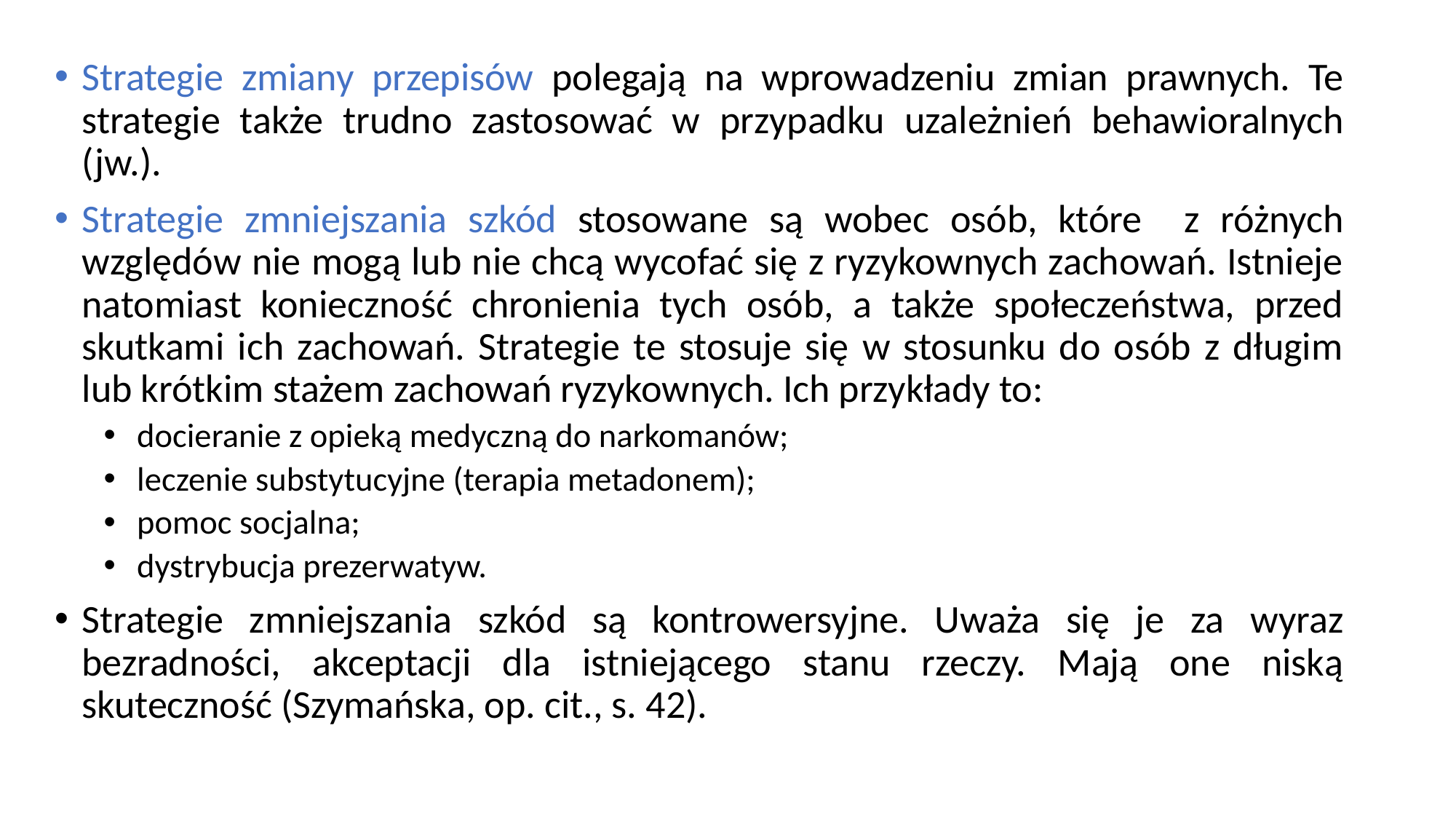

Strategie zmiany przepisów polegają na wprowadzeniu zmian prawnych. Te strategie także trudno zastosować w przypadku uzależnień behawioralnych (jw.).
Strategie zmniejszania szkód stosowane są wobec osób, które  z różnych względów nie mogą lub nie chcą wycofać się z ryzykownych zachowań. Istnieje natomiast konieczność chronienia tych osób, a także społeczeństwa, przed skutkami ich zachowań. Strategie te stosuje się w stosunku do osób z długim lub krótkim stażem zachowań ryzykownych. Ich przykłady to:
docieranie z opieką medyczną do narkomanów;
leczenie substytucyjne (terapia metadonem);
pomoc socjalna;
dystrybucja prezerwatyw.
Strategie zmniejszania szkód są kontrowersyjne. Uważa się je za wyraz bezradności, akceptacji dla istniejącego stanu rzeczy. Mają one niską skuteczność (Szymańska, op. cit., s. 42).